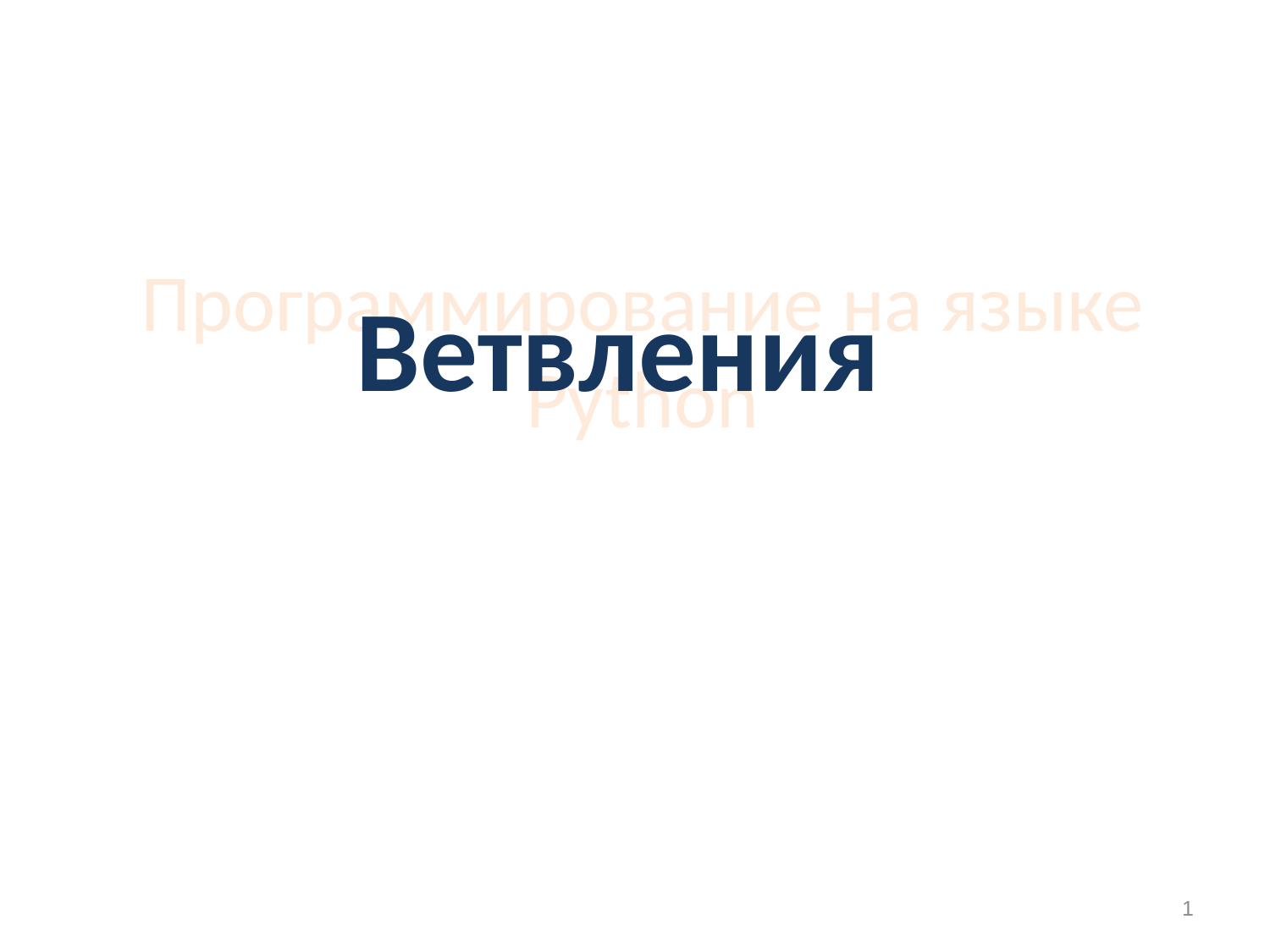

# Программирование на языке Python
Ветвления
1